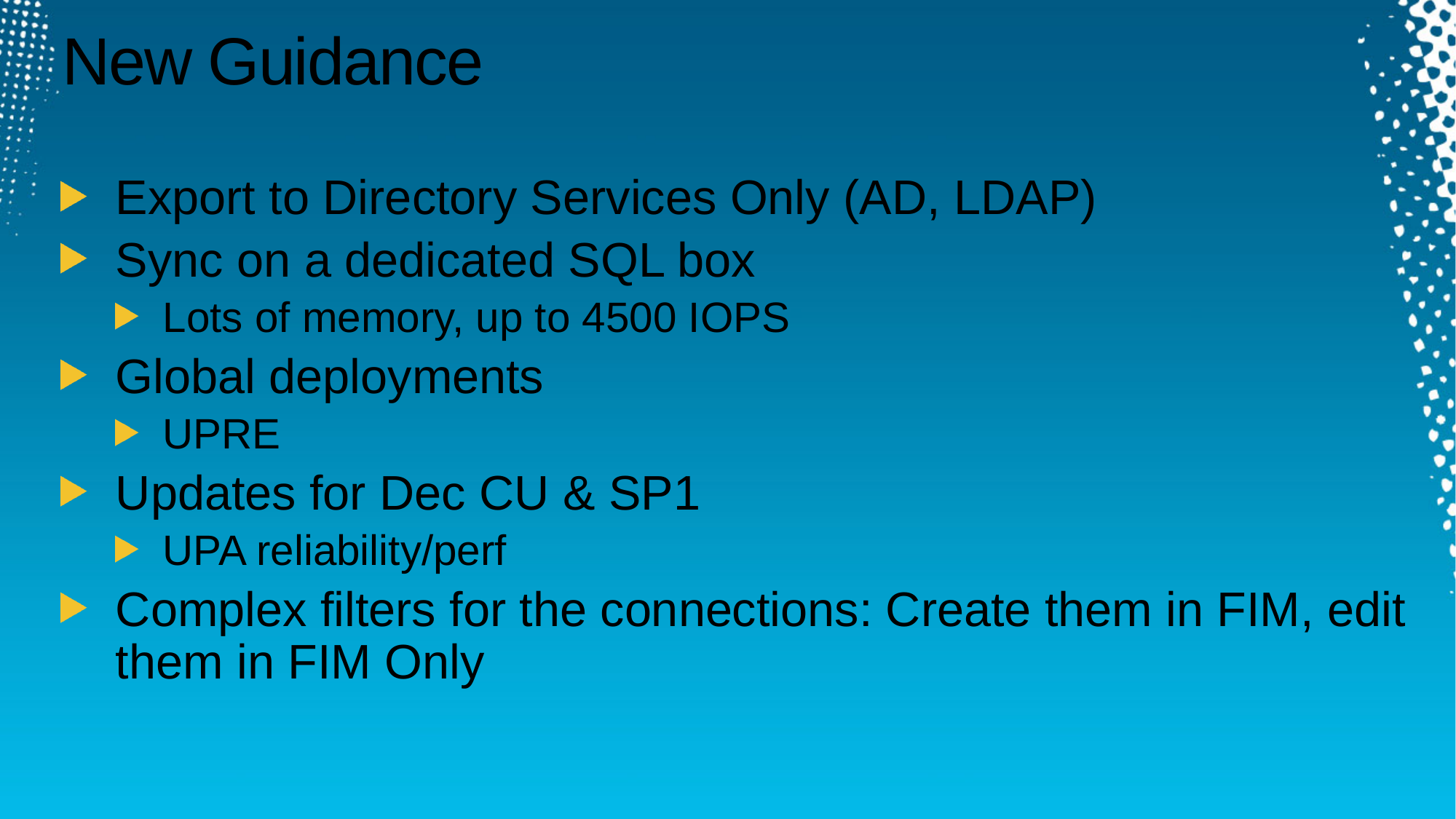

# New Guidance
Export to Directory Services Only (AD, LDAP)
Sync on a dedicated SQL box
Lots of memory, up to 4500 IOPS
Global deployments
UPRE
Updates for Dec CU & SP1
UPA reliability/perf
Complex filters for the connections: Create them in FIM, edit them in FIM Only